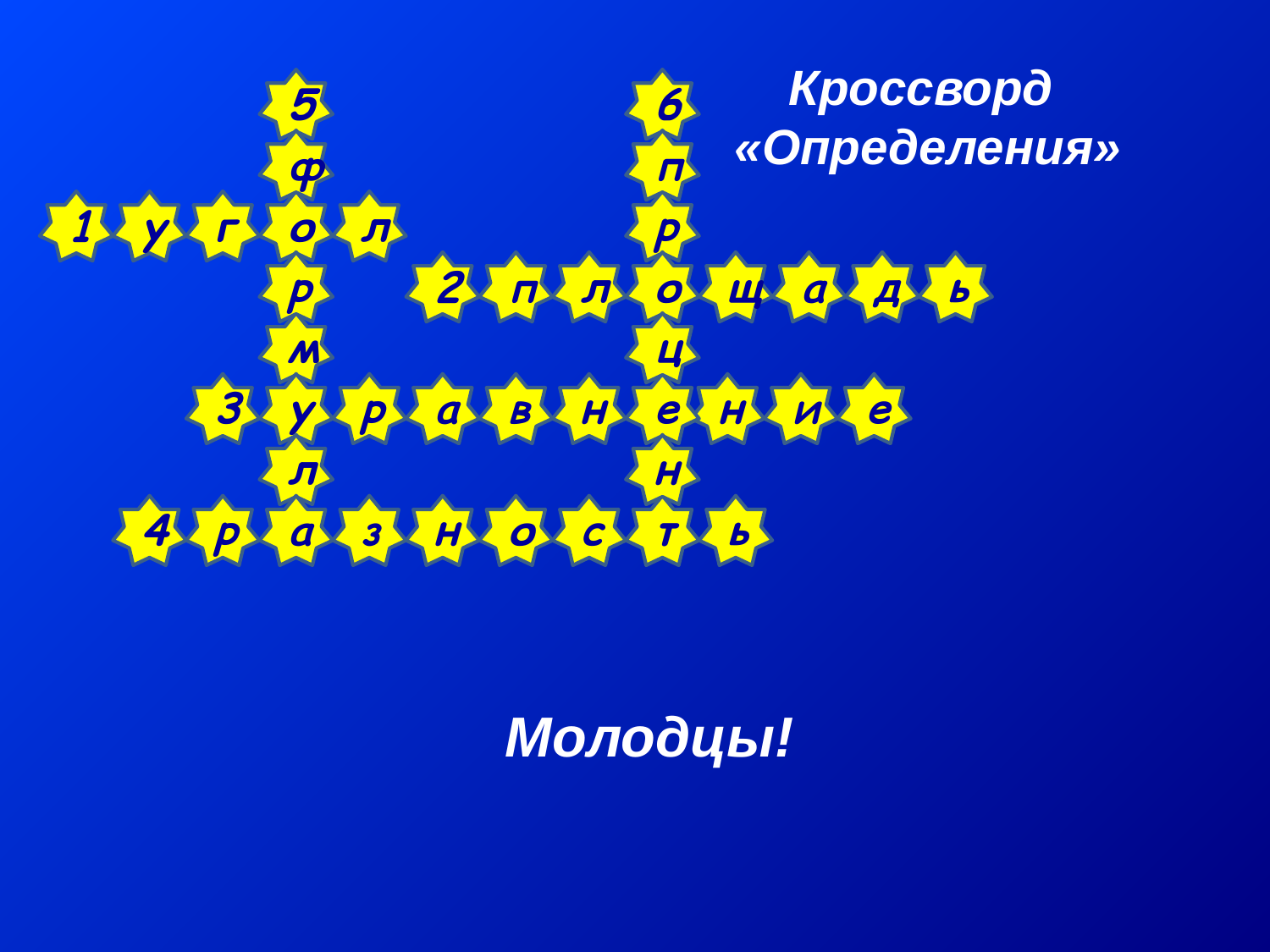

Кроссворд
«Определения»
5
6
ф
п
1
у
г
о
л
р
р
2
п
л
о
щ
а
д
ь
м
ц
3
у
р
а
в
н
е
н
и
е
л
н
4
р
а
з
н
о
с
т
ь
Молодцы!